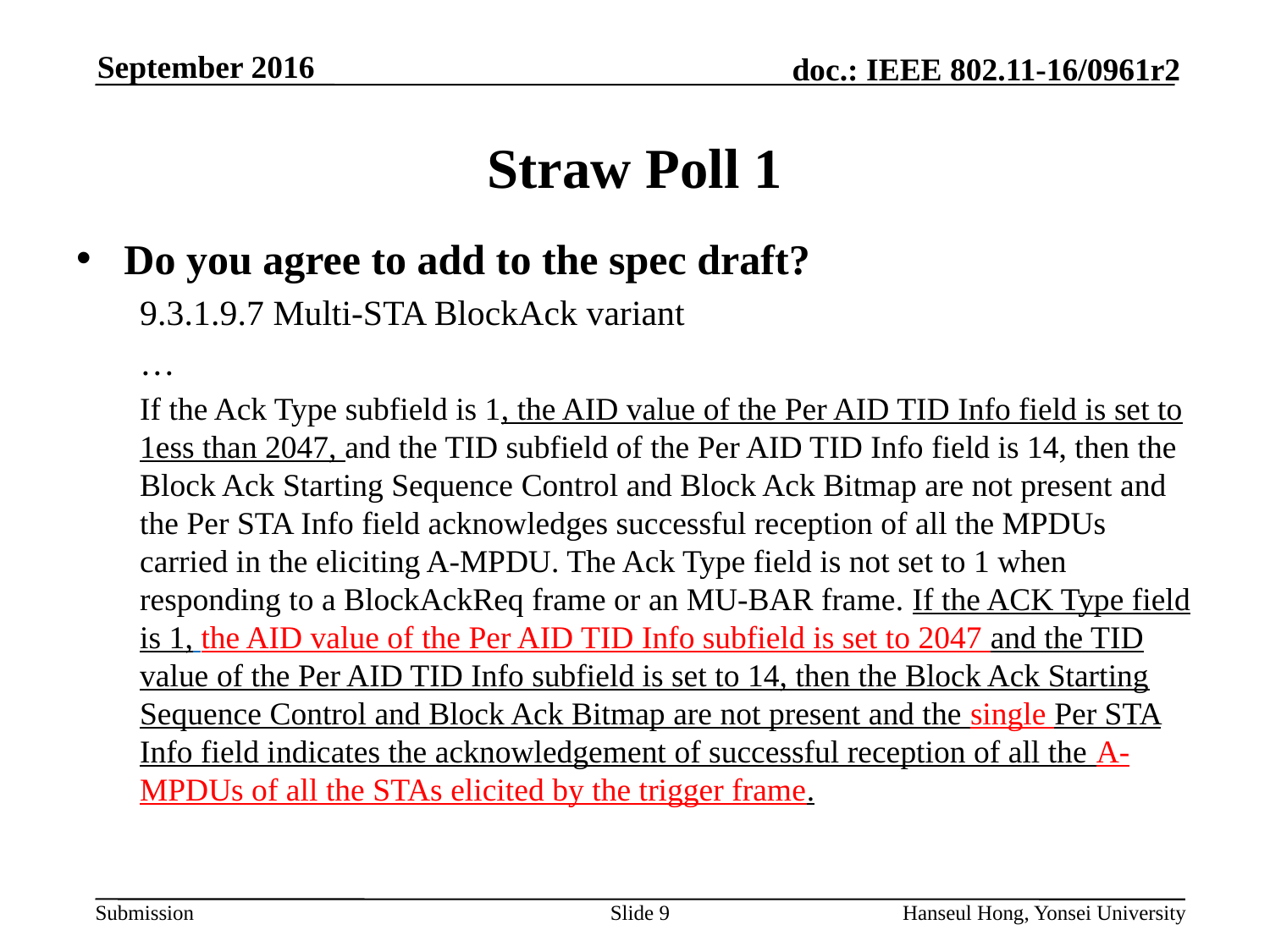

# Straw Poll 1
Do you agree to add to the spec draft?
9.3.1.9.7 Multi-STA BlockAck variant
…
If the Ack Type subfield is 1, the AID value of the Per AID TID Info field is set to 1ess than 2047, and the TID subfield of the Per AID TID Info field is 14, then the Block Ack Starting Sequence Control and Block Ack Bitmap are not present and the Per STA Info field acknowledges successful reception of all the MPDUs carried in the eliciting A-MPDU. The Ack Type field is not set to 1 when responding to a BlockAckReq frame or an MU-BAR frame. If the ACK Type field is 1, the AID value of the Per AID TID Info subfield is set to 2047 and the TID value of the Per AID TID Info subfield is set to 14, then the Block Ack Starting Sequence Control and Block Ack Bitmap are not present and the single Per STA Info field indicates the acknowledgement of successful reception of all the A-MPDUs of all the STAs elicited by the trigger frame.